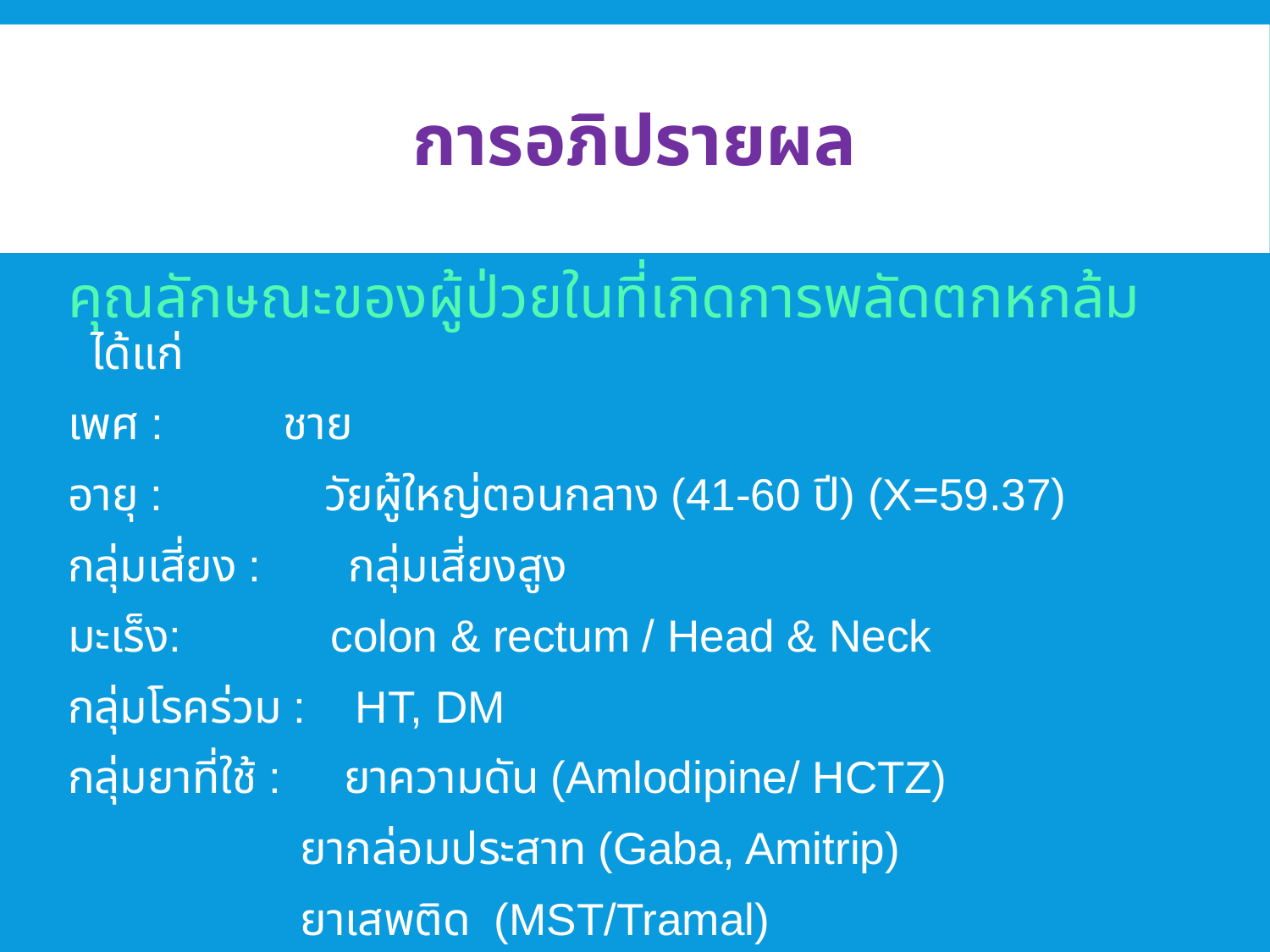

# การอภิปรายผล
คุณลักษณะของผู้ป่วยในที่เกิดการพลัดตกหกล้ม ได้แก่
เพศ :	        ชาย
อายุ :             วัยผู้ใหญ่ตอนกลาง (41-60 ปี) (X=59.37)
กลุ่มเสี่ยง :       กลุ่มเสี่ยงสูง
มะเร็ง:            colon & rectum / Head & Neck
กลุ่มโรคร่วม :    HT, DM
กลุ่มยาที่ใช้ :     ยาความดัน (Amlodipine/ HCTZ)
                    ยากล่อมประสาท (Gaba, Amitrip)
                    ยาเสพติด  (MST/Tramal)